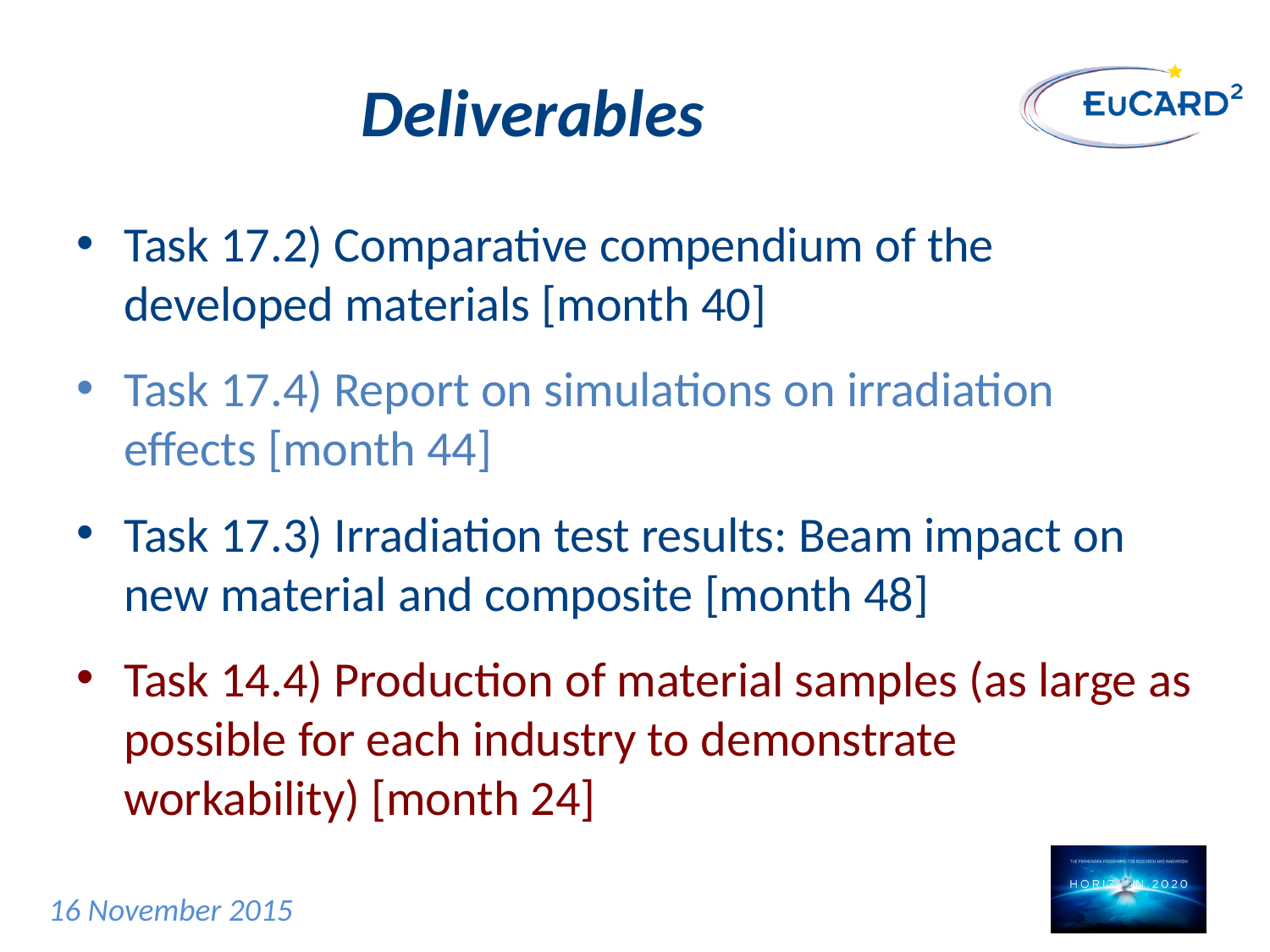

# Deliverables
Task 17.2) Comparative compendium of the developed materials [month 40]
Task 17.4) Report on simulations on irradiation effects [month 44]
Task 17.3) Irradiation test results: Beam impact on new material and composite [month 48]
Task 14.4) Production of material samples (as large as possible for each industry to demonstrate workability) [month 24]
16 November 2015